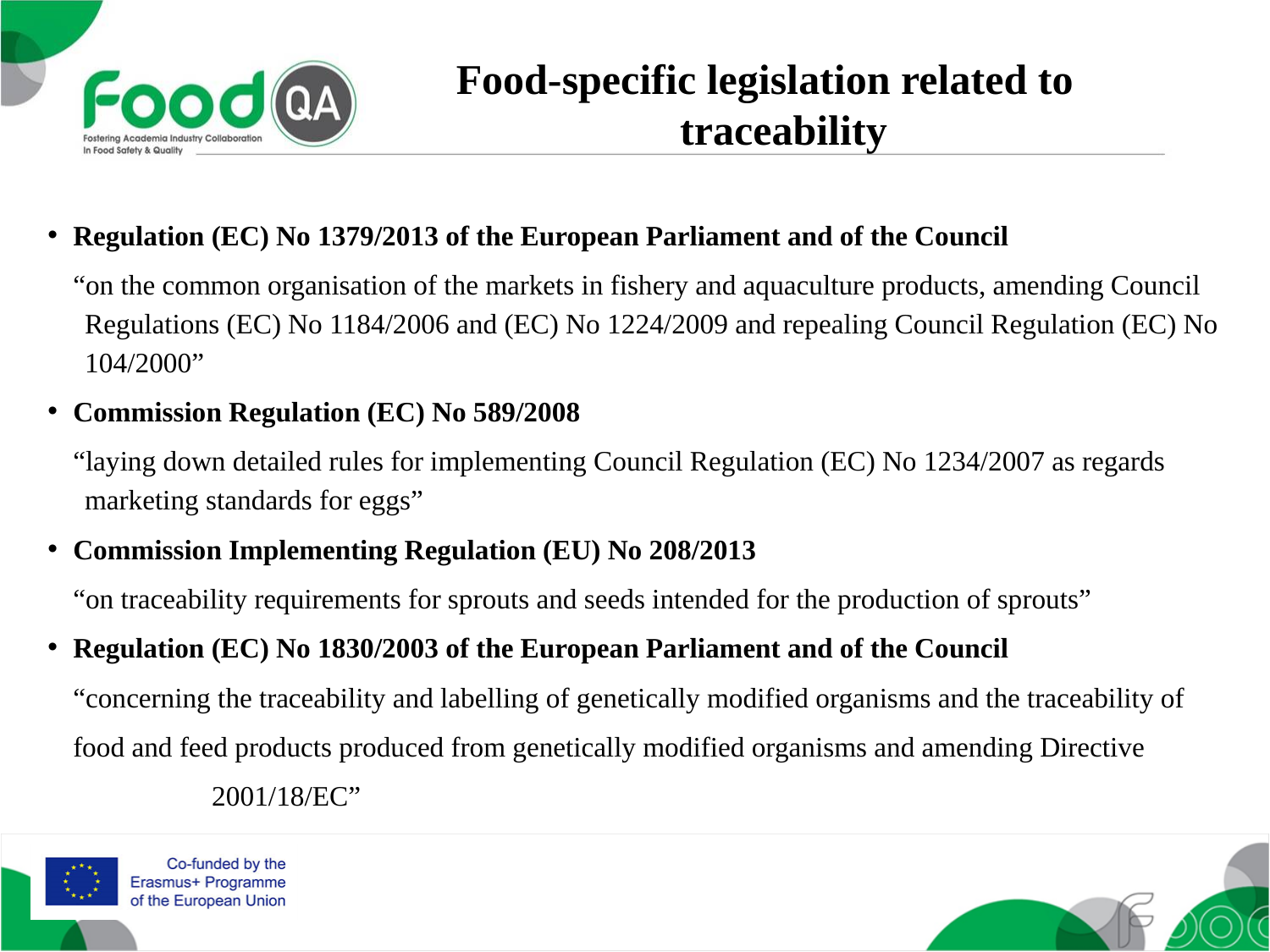

Food-specific legislation related to traceability
Regulation (EC) No 1379/2013 of the European Parliament and of the Council
“on the common organisation of the markets in fishery and aquaculture products, amending Council Regulations (EC) No 1184/2006 and (EC) No 1224/2009 and repealing Council Regulation (EC) No 104/2000”
Commission Regulation (EC) No 589/2008
“laying down detailed rules for implementing Council Regulation (EC) No 1234/2007 as regards marketing standards for eggs”
Commission Implementing Regulation (EU) No 208/2013
“on traceability requirements for sprouts and seeds intended for the production of sprouts”
Regulation (EC) No 1830/2003 of the European Parliament and of the Council
“concerning the traceability and labelling of genetically modified organisms and the traceability of
food and feed products produced from genetically modified organisms and amending Directive
		2001/18/EC”